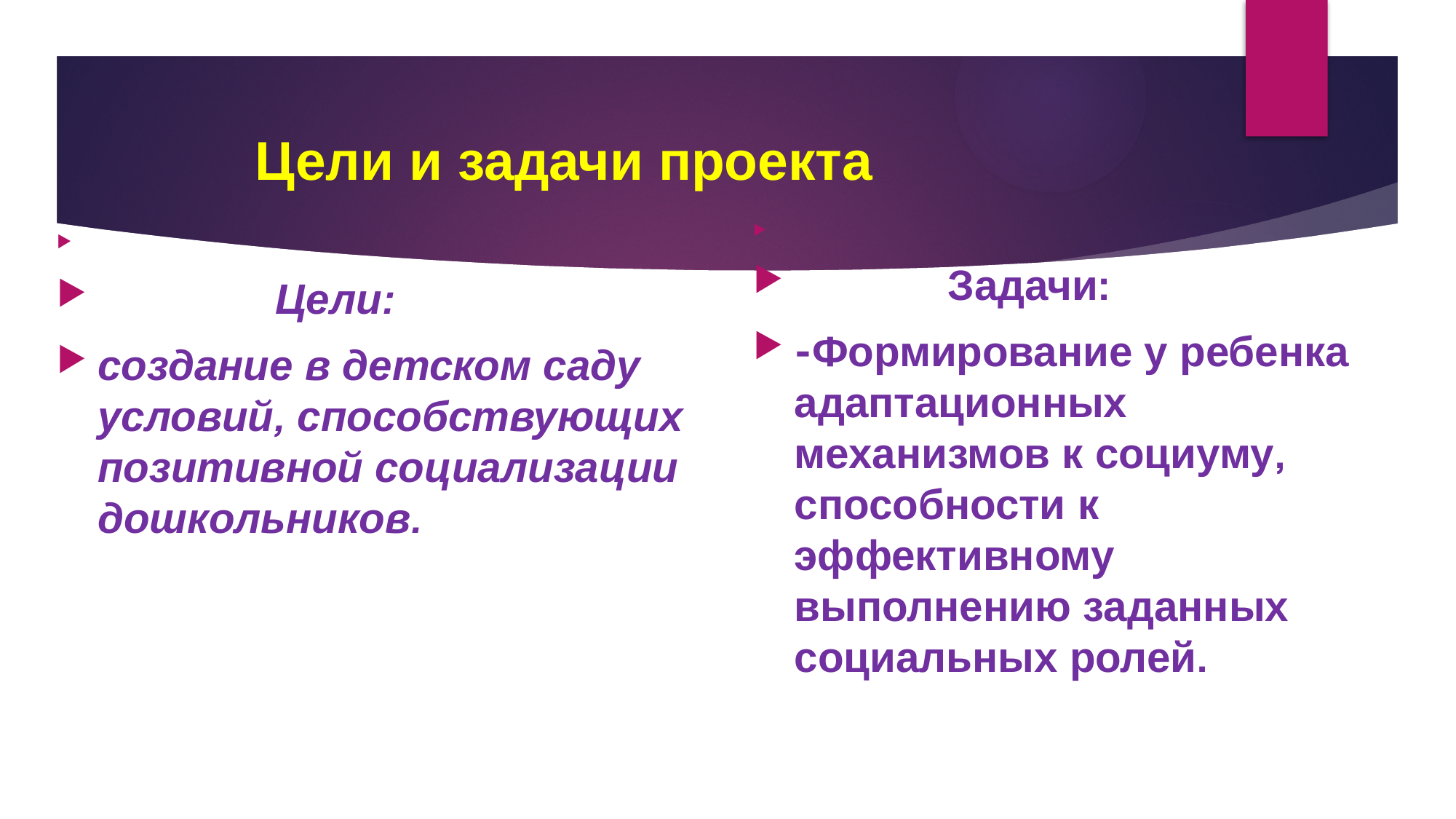

# Цели и задачи проекта

             Задачи:
-Формирование у ребенка адаптационных механизмов к социуму, способности к эффективному выполнению заданных социальных ролей.

               Цели:
создание в детском саду условий, способствующих позитивной социализации дошкольников.